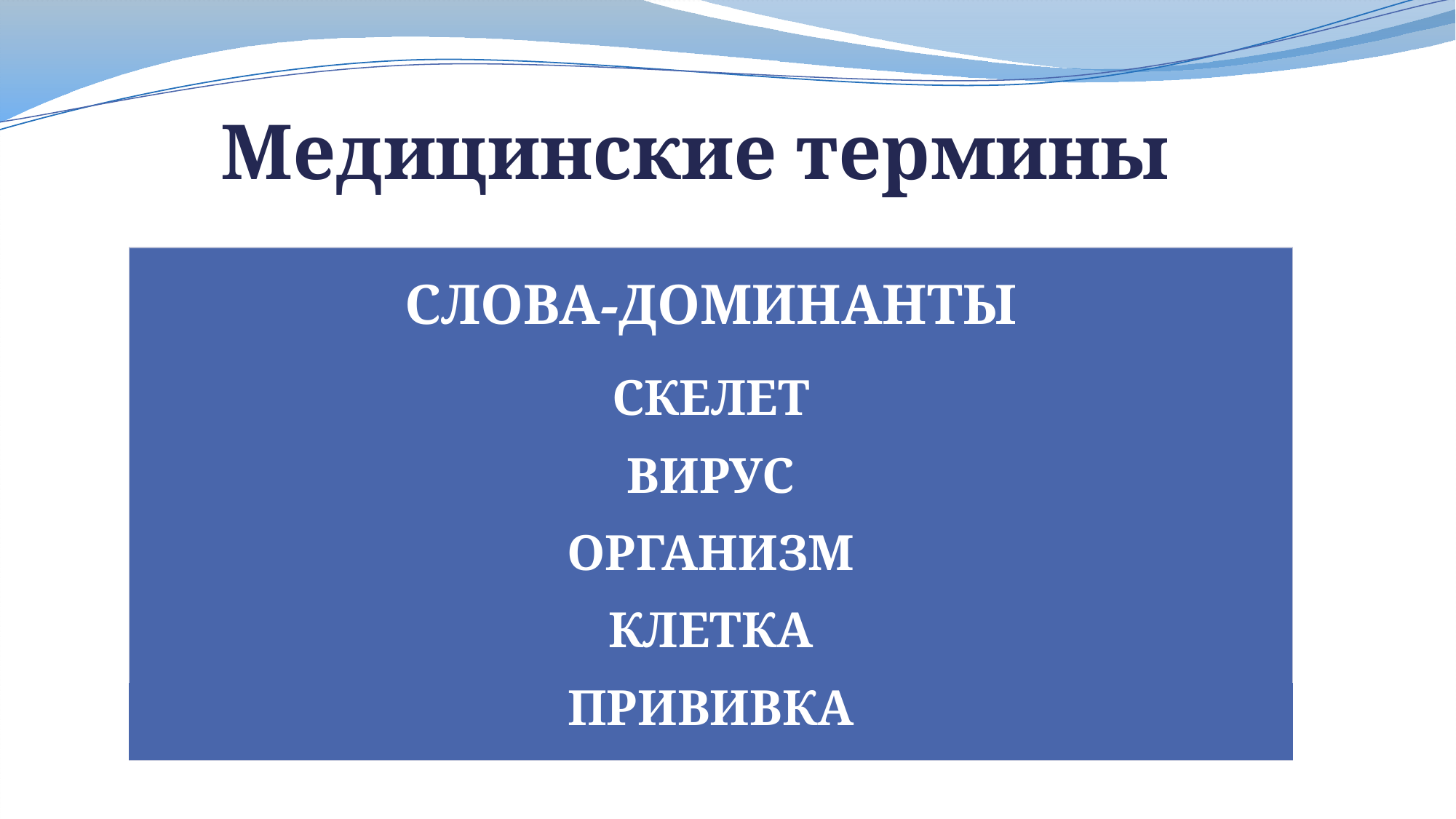

# Медицинские термины
| СЛОВА-ДОМИНАНТЫ |
| --- |
| СКЕЛЕТ |
| ВИРУС |
| ОРГАНИЗМ |
| КЛЕТКА |
| ПРИВИВКА |